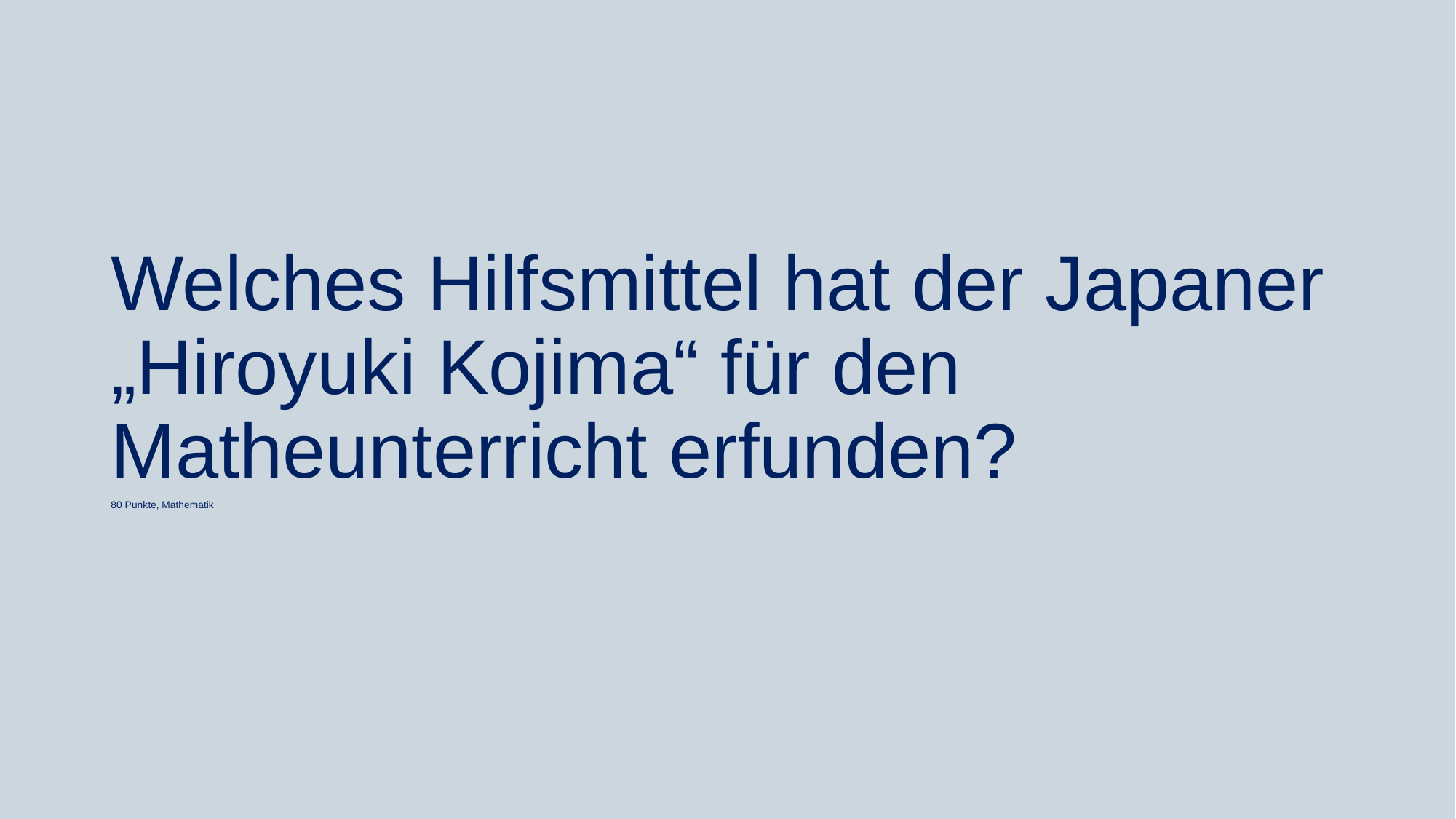

#
Welches Hilfsmittel hat der Japaner „Hiroyuki Kojima“ für den Matheunterricht erfunden?
80 Punkte, Mathematik